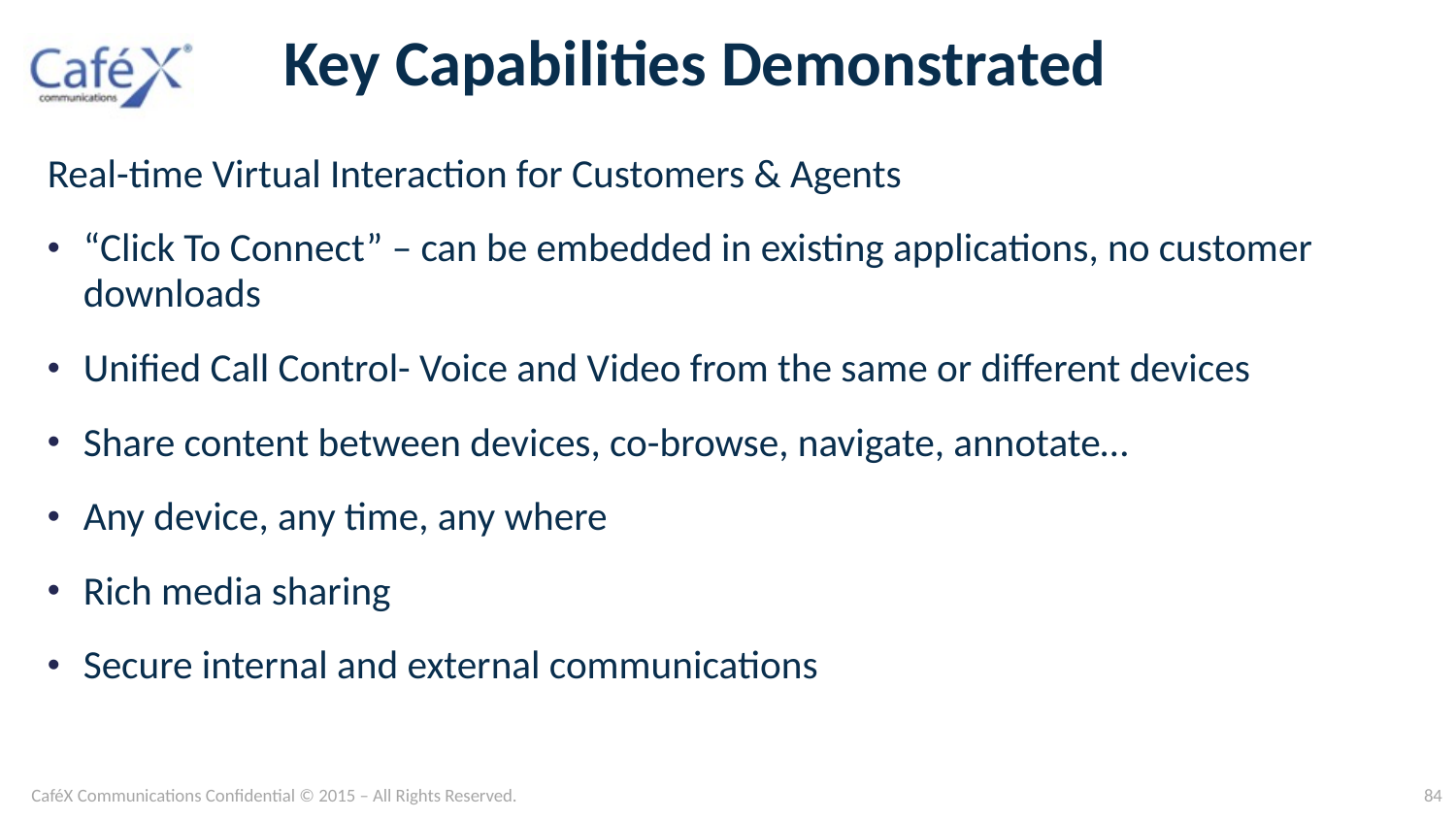

# Key Capabilities Demonstrated
Real-time Virtual Interaction for Customers & Agents
“Click To Connect” – can be embedded in existing applications, no customer downloads
Unified Call Control- Voice and Video from the same or different devices
Share content between devices, co-browse, navigate, annotate…
Any device, any time, any where
Rich media sharing
Secure internal and external communications

CaféX Communications Confidential © 2015 – All Rights Reserved.
84